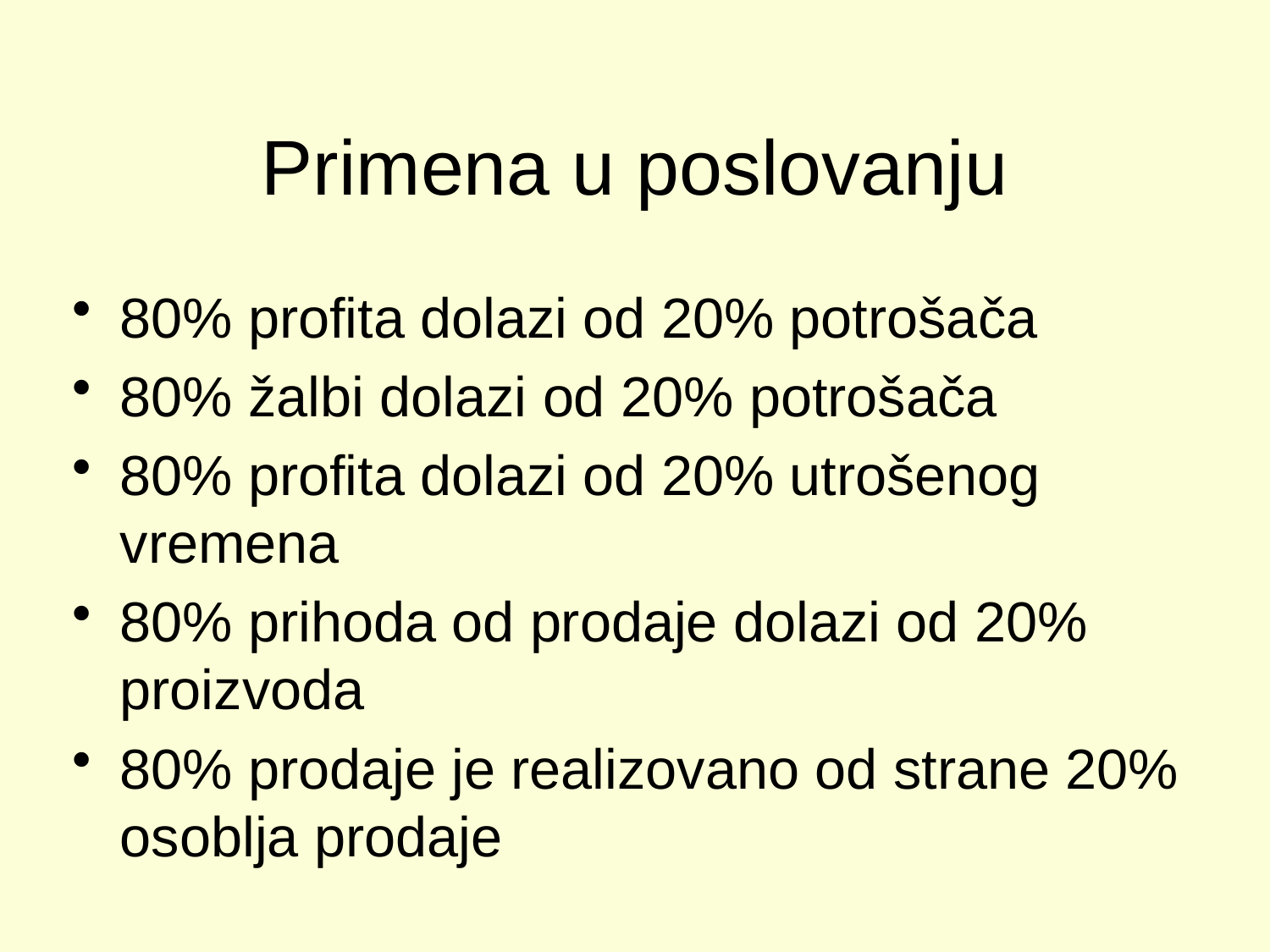

# Primena u poslovanju
80% profita dolazi od 20% potrošača
80% žalbi dolazi od 20% potrošača
80% profita dolazi od 20% utrošenog vremena
80% prihoda od prodaje dolazi od 20% proizvoda
80% prodaje je realizovano od strane 20% osoblja prodaje